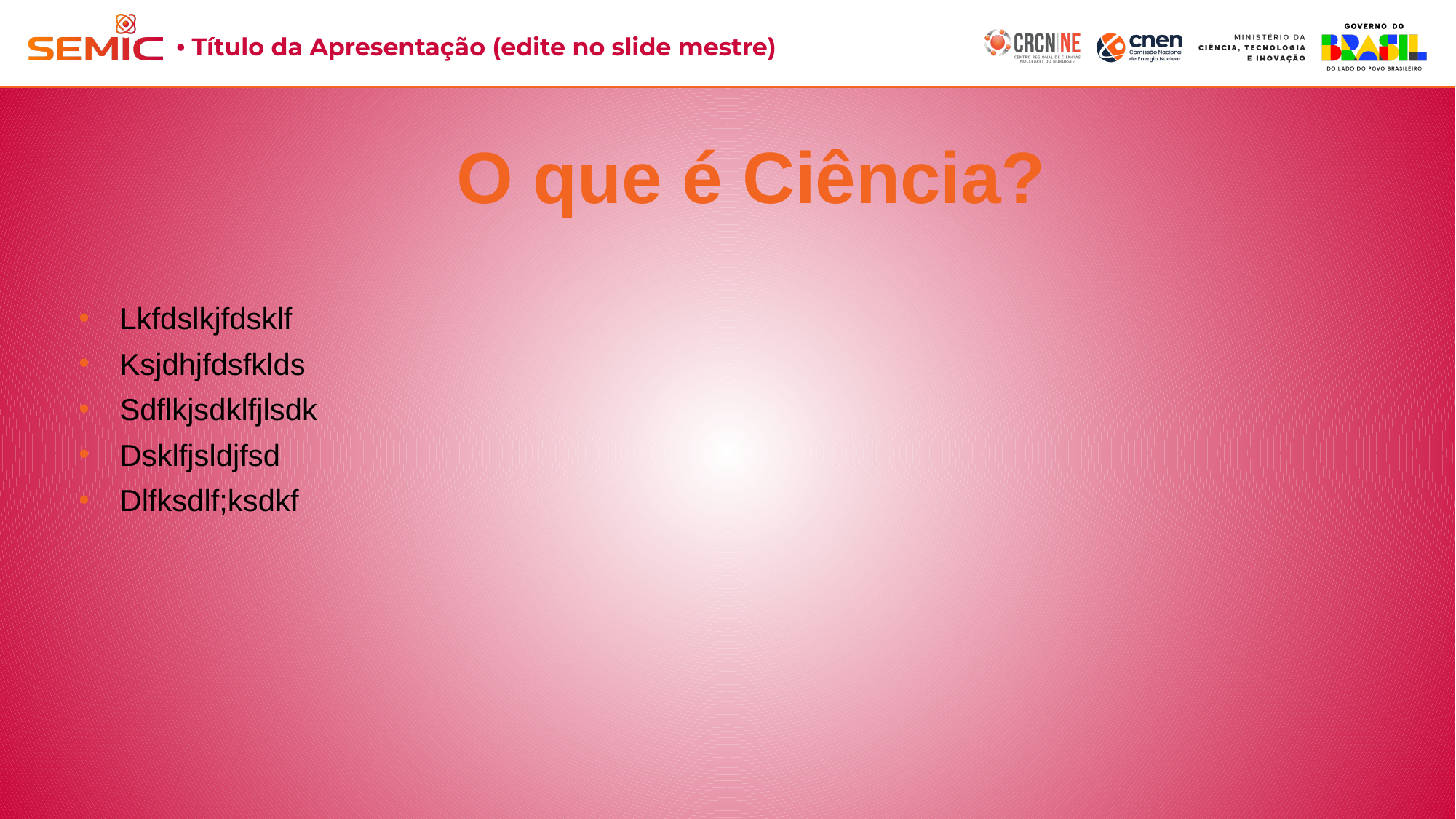

O que é Ciência?
Lkfdslkjfdsklf
Ksjdhjfdsfklds
Sdflkjsdklfjlsdk
Dsklfjsldjfsd
Dlfksdlf;ksdkf